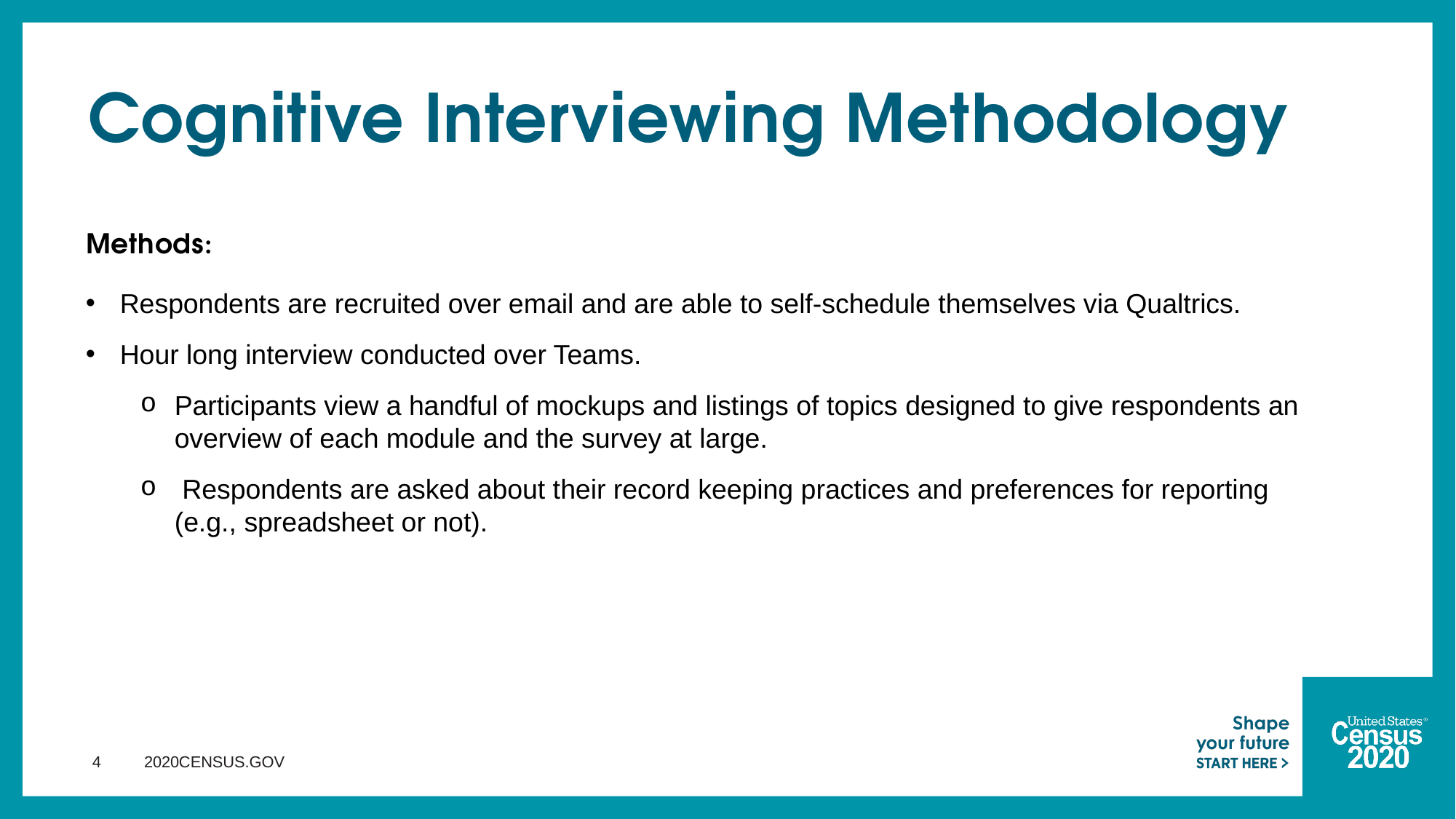

# Cognitive Interviewing Methodology
Methods:
Respondents are recruited over email and are able to self-schedule themselves via Qualtrics.
Hour long interview conducted over Teams.
Participants view a handful of mockups and listings of topics designed to give respondents an overview of each module and the survey at large.
 Respondents are asked about their record keeping practices and preferences for reporting (e.g., spreadsheet or not).

4